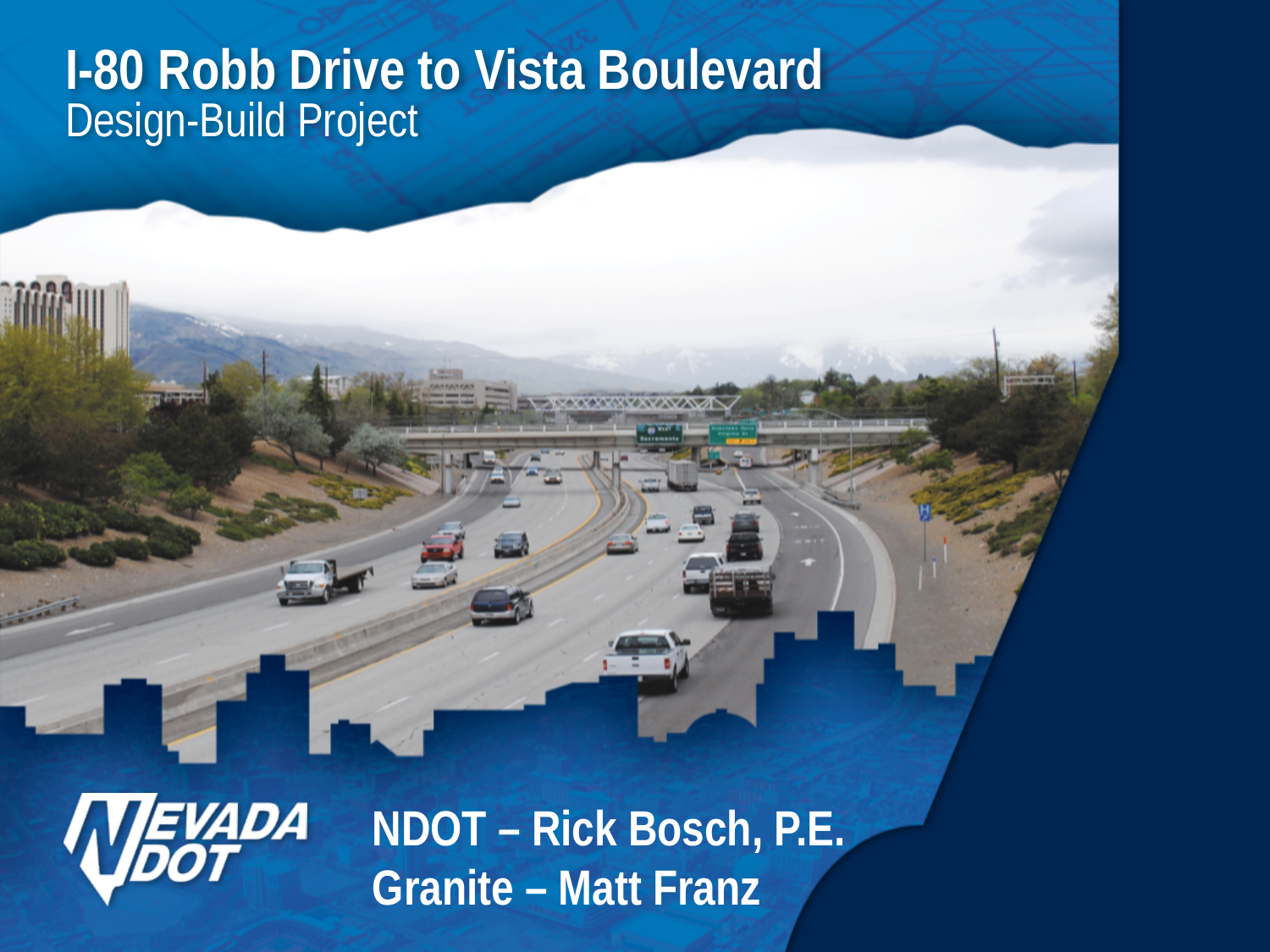

I-80 Robb Drive to Vista Boulevard
Design-Build Project
NDOT – Rick Bosch, P.E.
Granite – Matt Franz